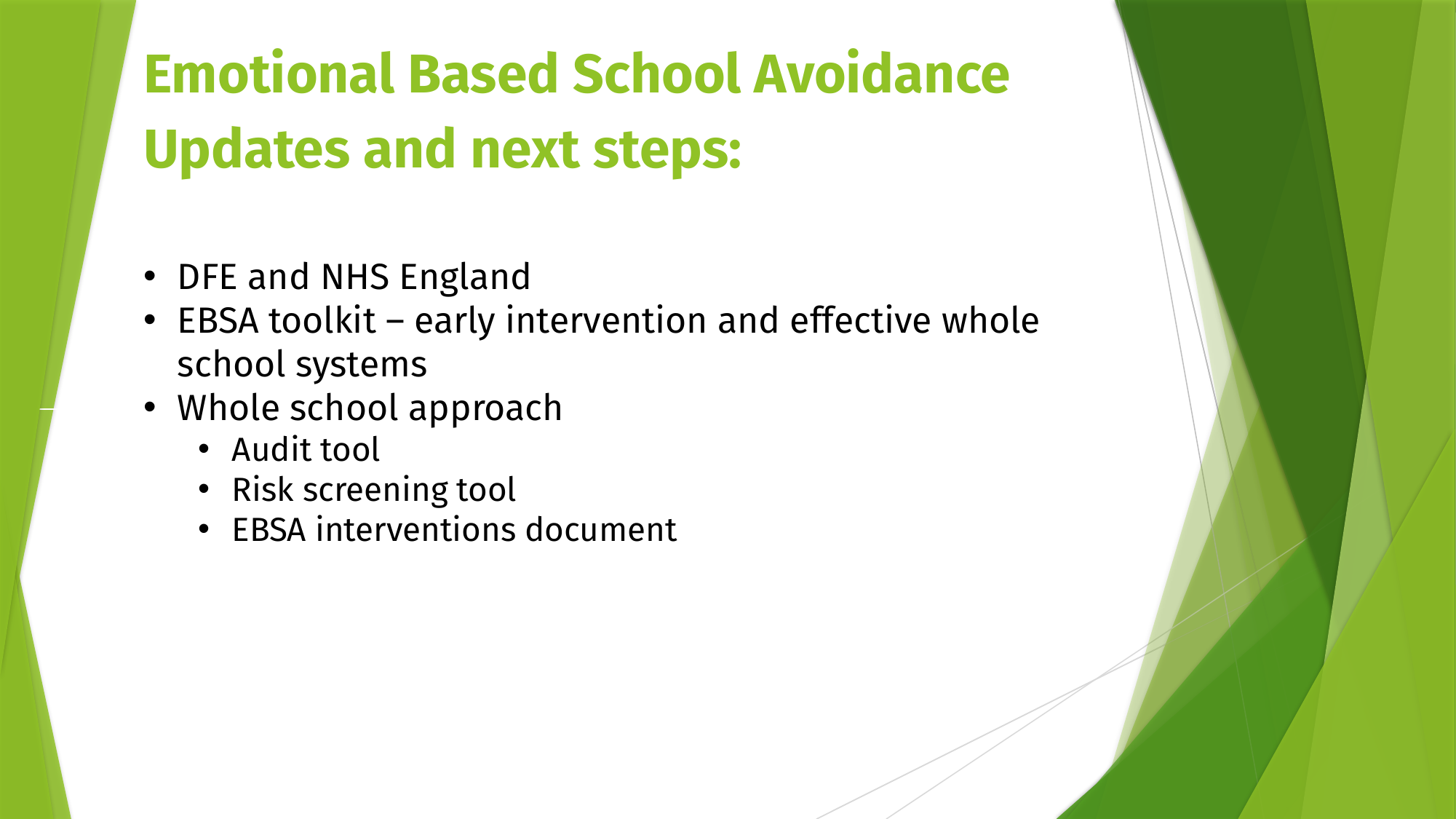

Emotional Based School Avoidance
Updates and next steps:

DFE and NHS England
EBSA toolkit – early intervention and effective whole school systems
Whole school approach
Audit tool
Risk screening tool
EBSA interventions document